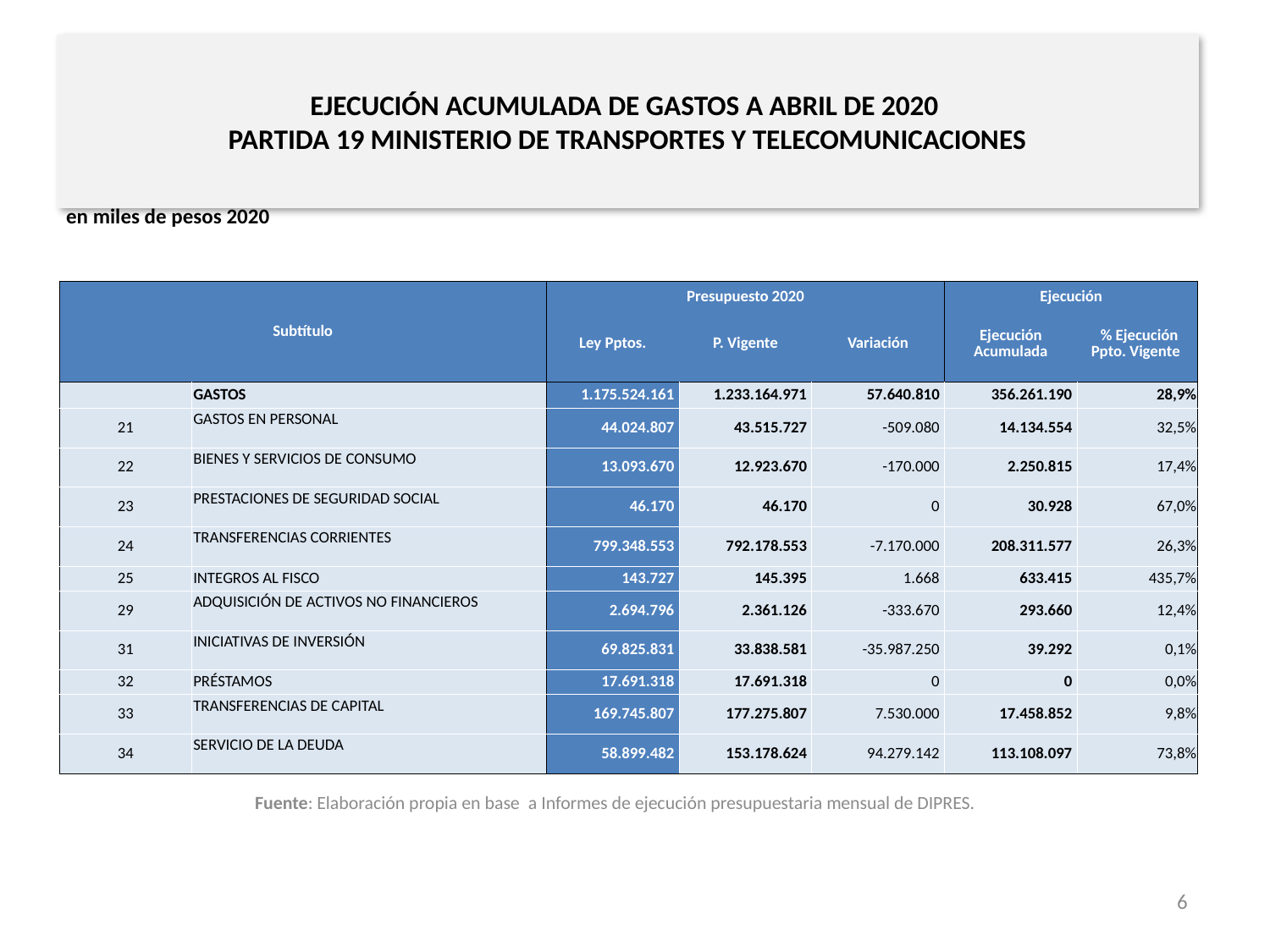

# EJECUCIÓN ACUMULADA DE GASTOS A ABRIL DE 2020 PARTIDA 19 MINISTERIO DE TRANSPORTES Y TELECOMUNICACIONES
en miles de pesos 2020
| Subtítulo |  | Presupuesto 2020 |  |  | Ejecución |  |
| --- | --- | --- | --- | --- | --- | --- |
|  |  | Ley Pptos. | P. Vigente | Variación | Ejecución Acumulada | % Ejecución Ppto. Vigente |
|  | GASTOS | 1.175.524.161 | 1.233.164.971 | 57.640.810 | 356.261.190 | 28,9% |
| 21 | GASTOS EN PERSONAL | 44.024.807 | 43.515.727 | -509.080 | 14.134.554 | 32,5% |
| 22 | BIENES Y SERVICIOS DE CONSUMO | 13.093.670 | 12.923.670 | -170.000 | 2.250.815 | 17,4% |
| 23 | PRESTACIONES DE SEGURIDAD SOCIAL | 46.170 | 46.170 | 0 | 30.928 | 67,0% |
| 24 | TRANSFERENCIAS CORRIENTES | 799.348.553 | 792.178.553 | -7.170.000 | 208.311.577 | 26,3% |
| 25 | INTEGROS AL FISCO | 143.727 | 145.395 | 1.668 | 633.415 | 435,7% |
| 29 | ADQUISICIÓN DE ACTIVOS NO FINANCIEROS | 2.694.796 | 2.361.126 | -333.670 | 293.660 | 12,4% |
| 31 | INICIATIVAS DE INVERSIÓN | 69.825.831 | 33.838.581 | -35.987.250 | 39.292 | 0,1% |
| 32 | PRÉSTAMOS | 17.691.318 | 17.691.318 | 0 | 0 | 0,0% |
| 33 | TRANSFERENCIAS DE CAPITAL | 169.745.807 | 177.275.807 | 7.530.000 | 17.458.852 | 9,8% |
| 34 | SERVICIO DE LA DEUDA | 58.899.482 | 153.178.624 | 94.279.142 | 113.108.097 | 73,8% |
Fuente: Elaboración propia en base  a Informes de ejecución presupuestaria mensual de DIPRES.
6